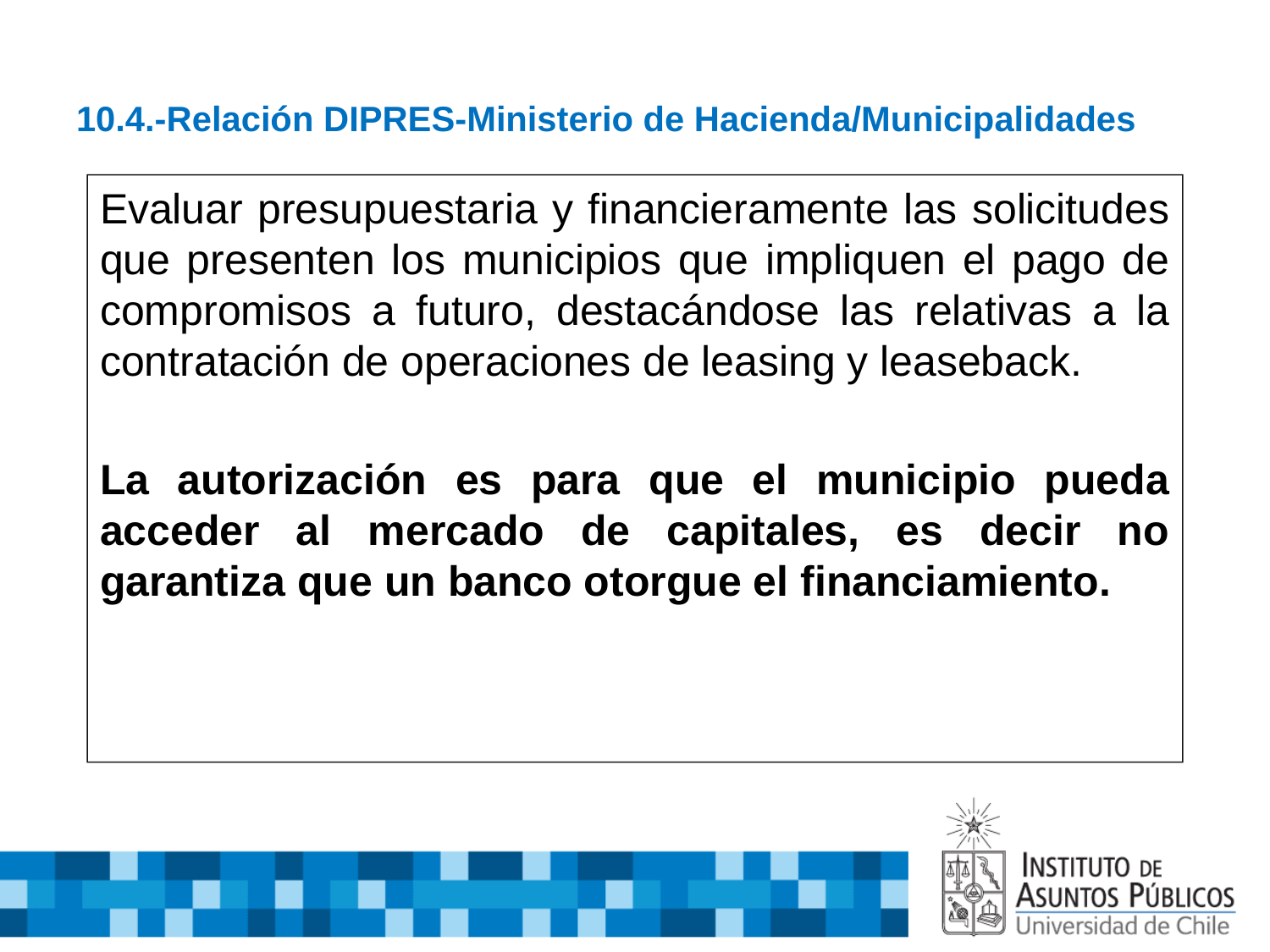

# 10.4.-Relación DIPRES-Ministerio de Hacienda/Municipalidades
Evaluar presupuestaria y financieramente las solicitudes que presenten los municipios que impliquen el pago de compromisos a futuro, destacándose las relativas a la contratación de operaciones de leasing y leaseback.

La autorización es para que el municipio pueda acceder al mercado de capitales, es decir no garantiza que un banco otorgue el financiamiento.